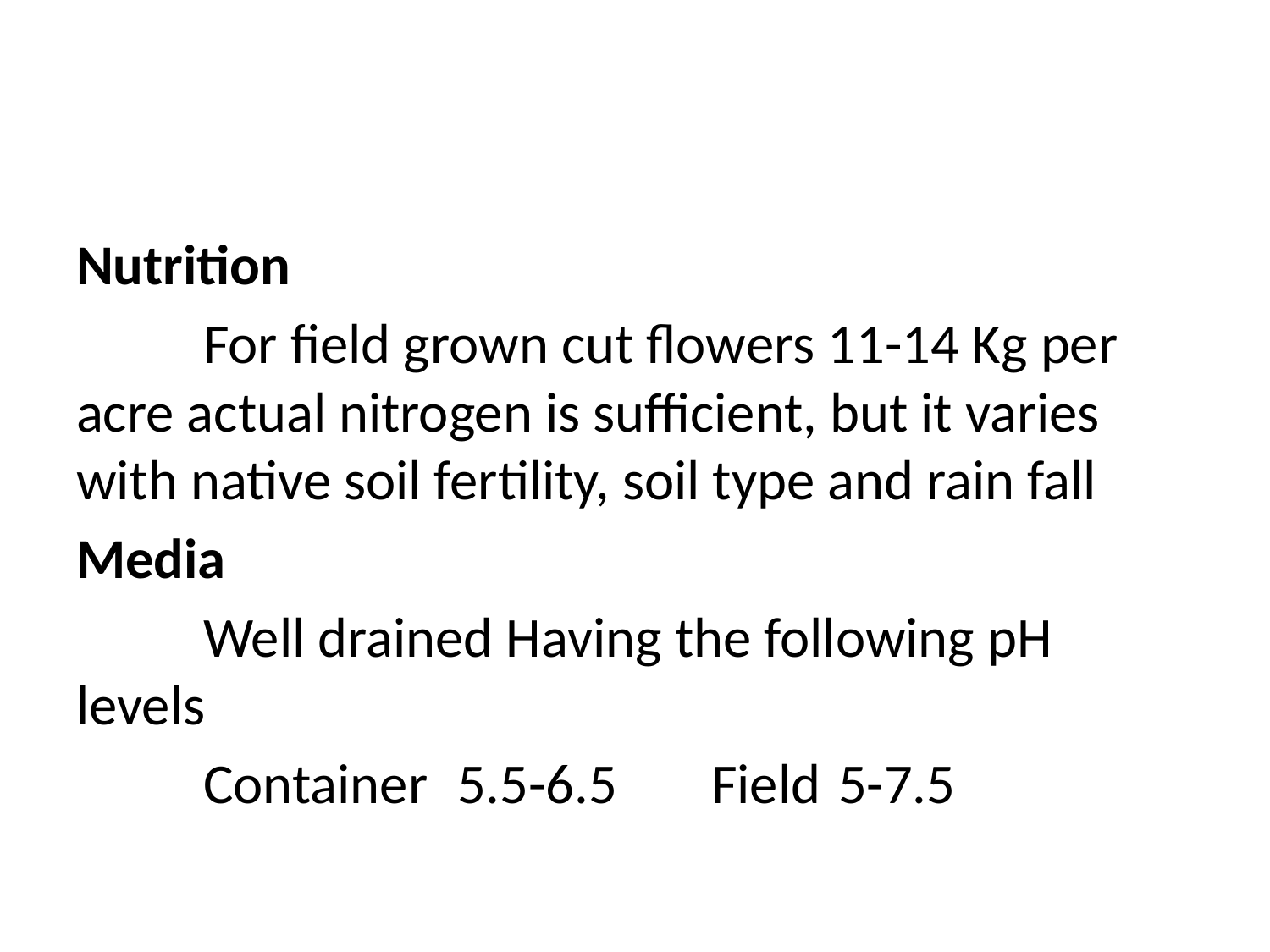

#
Nutrition
	For field grown cut flowers 11-14 Kg per acre actual nitrogen is sufficient, but it varies with native soil fertility, soil type and rain fall
Media
	Well drained Having the following pH levels
	Container	5.5-6.5	Field	5-7.5